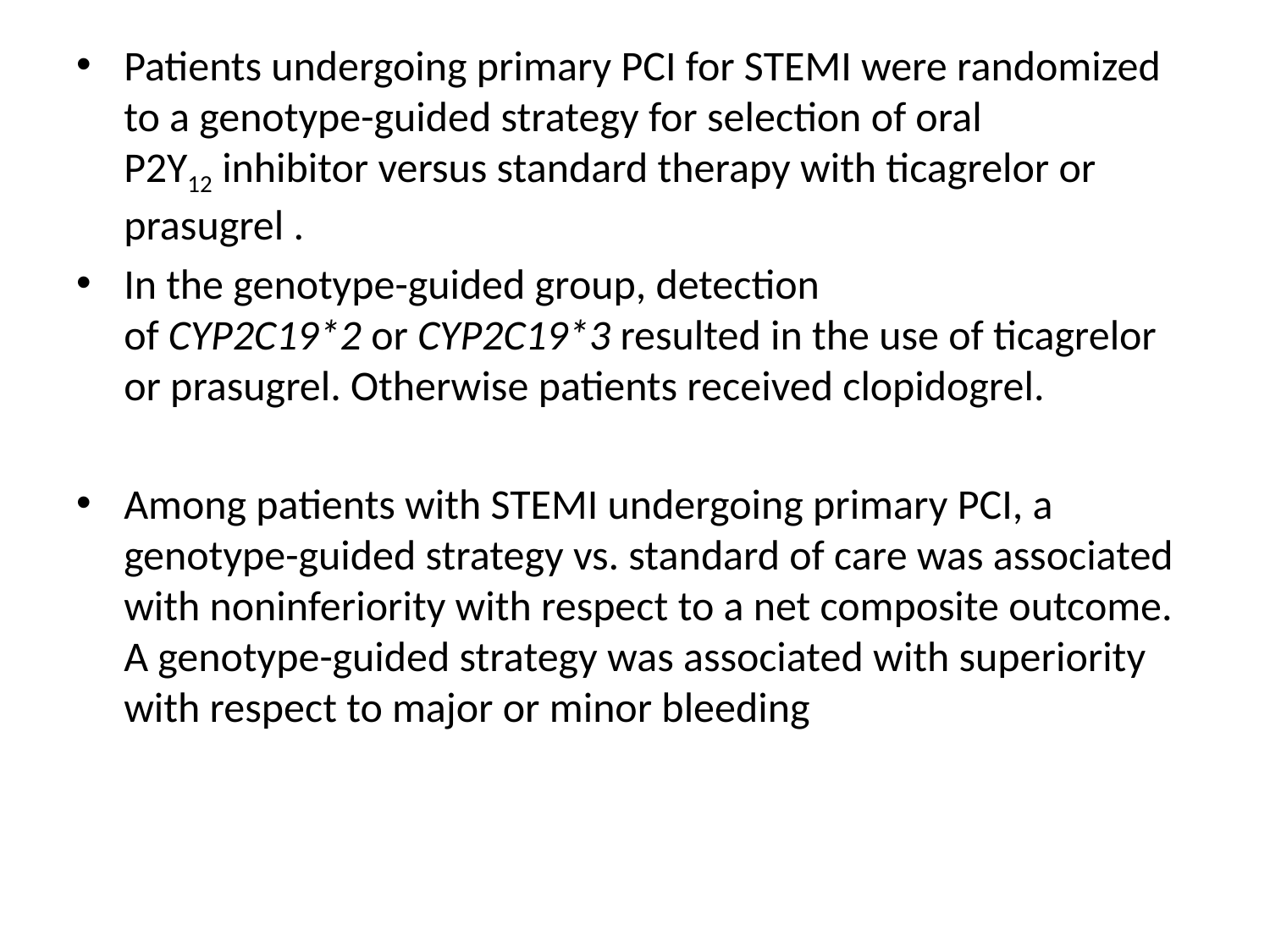

Patients undergoing primary PCI for STEMI were randomized to a genotype-guided strategy for selection of oral P2Y12 inhibitor versus standard therapy with ticagrelor or prasugrel .
In the genotype-guided group, detection of CYP2C19*2 or CYP2C19*3 resulted in the use of ticagrelor or prasugrel. Otherwise patients received clopidogrel.

Among patients with STEMI undergoing primary PCI, a genotype-guided strategy vs. standard of care was associated with noninferiority with respect to a net composite outcome. A genotype-guided strategy was associated with superiority with respect to major or minor bleeding

#